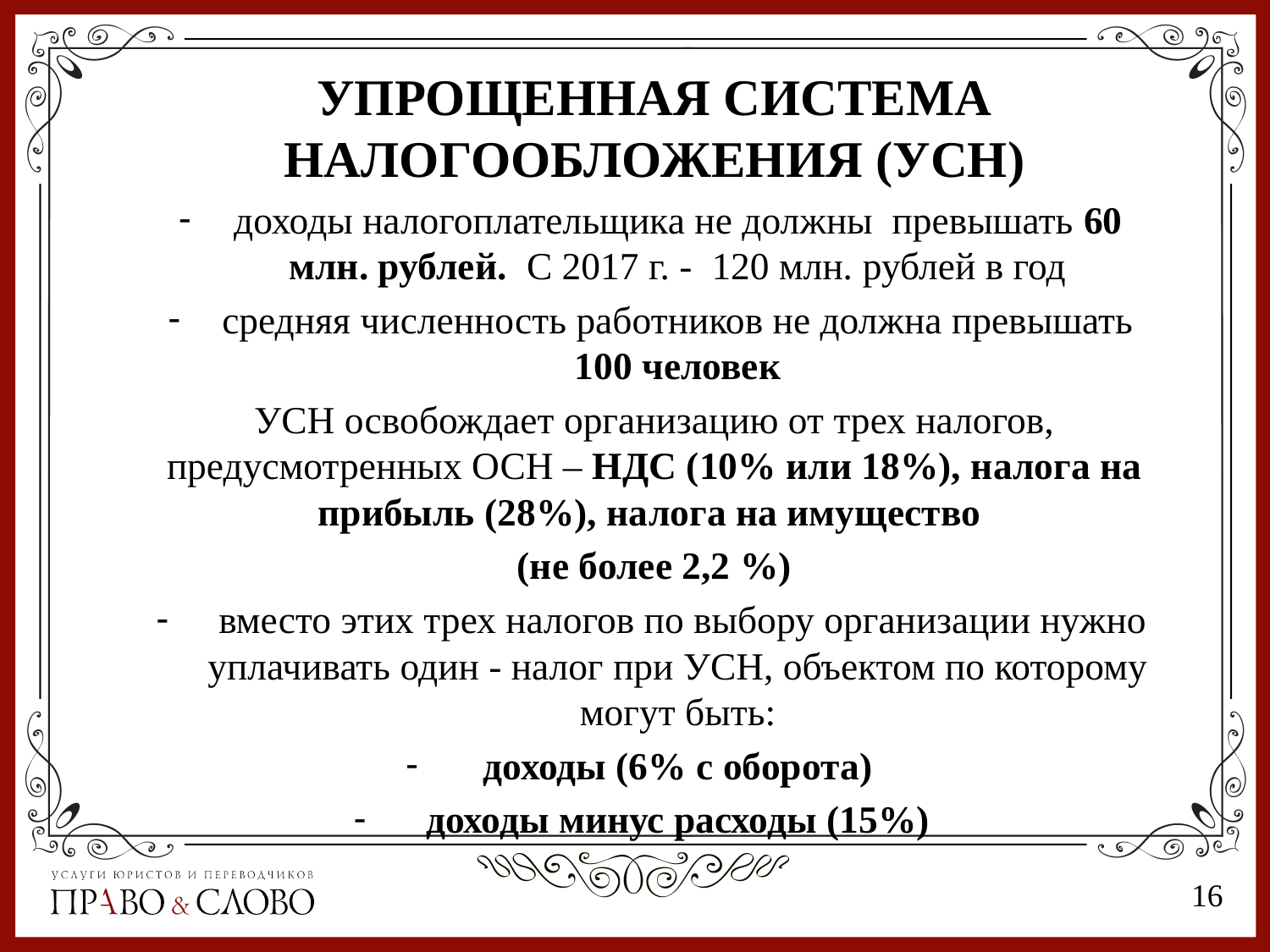

УПРОЩЕННАЯ СИСТЕМА НАЛОГООБЛОЖЕНИЯ (УСН)
доходы налогоплательщика не должны  превышать 60 млн. рублей.  С 2017 г. -  120 млн. рублей в год
средняя численность работников не должна превышать 100 человек
УСН освобождает организацию от трех налогов, предусмотренных ОСН – НДС (10% или 18%), налога на прибыль (28%), налога на имущество
(не более 2,2 %)
 вместо этих трех налогов по выбору организации нужно уплачивать один - налог при УСН, объектом по которому могут быть:
доходы (6% с оборота)
доходы минус расходы (15%)
16